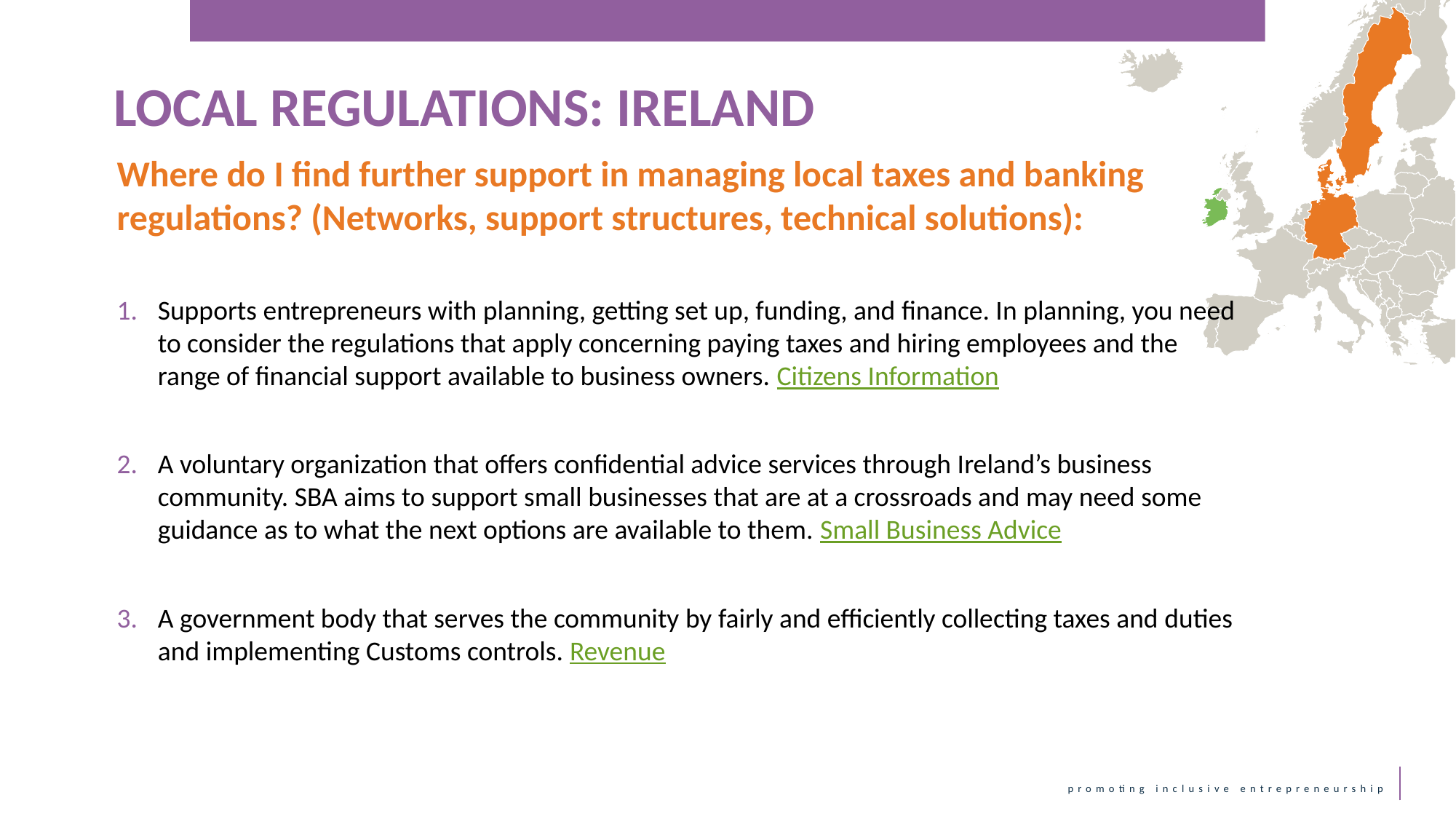

LOCAL REGULATIONS: IRELAND
Where do I find further support in managing local taxes and banking regulations? (Networks, support structures, technical solutions):
Supports entrepreneurs with planning, getting set up, funding, and finance. In planning, you need to consider the regulations that apply concerning paying taxes and hiring employees and the range of financial support available to business owners. Citizens Information
A voluntary organization that offers confidential advice services through Ireland’s business community. SBA aims to support small businesses that are at a crossroads and may need some guidance as to what the next options are available to them. Small Business Advice
A government body that serves the community by fairly and efficiently collecting taxes and duties and implementing Customs controls. Revenue